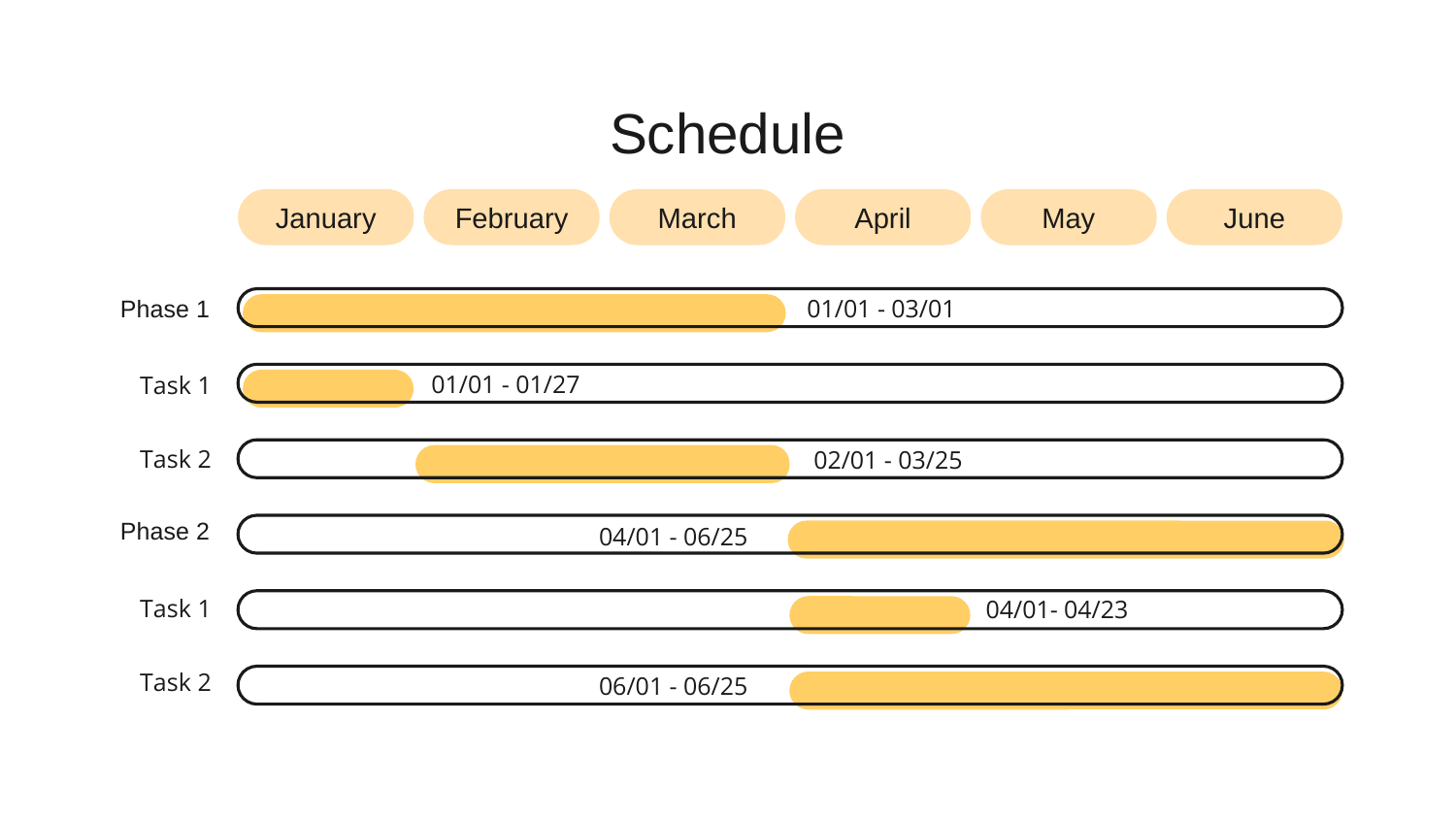

# Schedule

January
February
March
April
May
June

Phase 1
01/01 - 03/01

Task 1
01/01 - 01/27

Task 2
02/01 - 03/25
Phase 2
04/01 - 06/25

Task 1
04/01- 04/23
Task 2
06/01 - 06/25